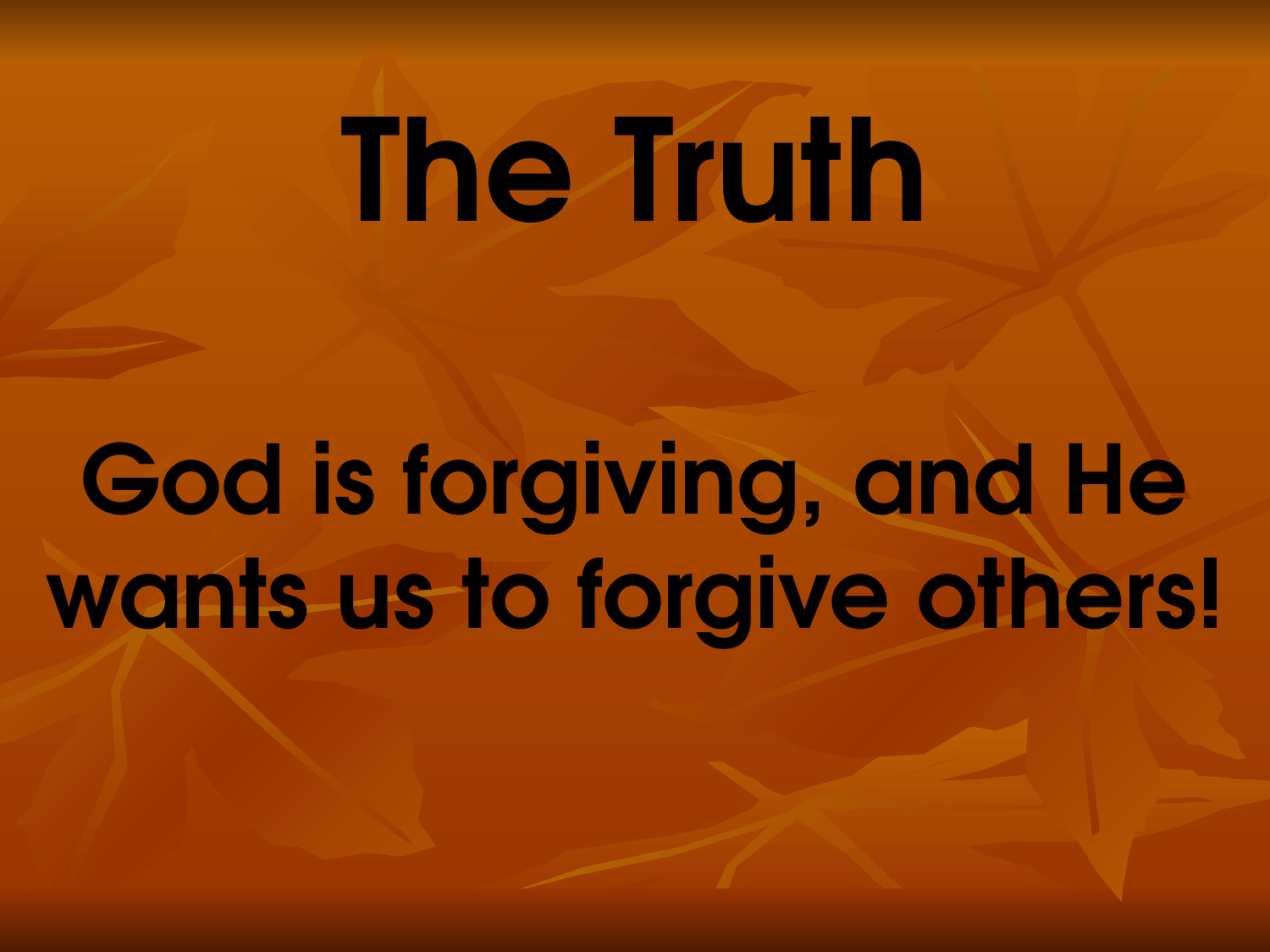

The Truth

God is forgiving, and He wants us to forgive others!